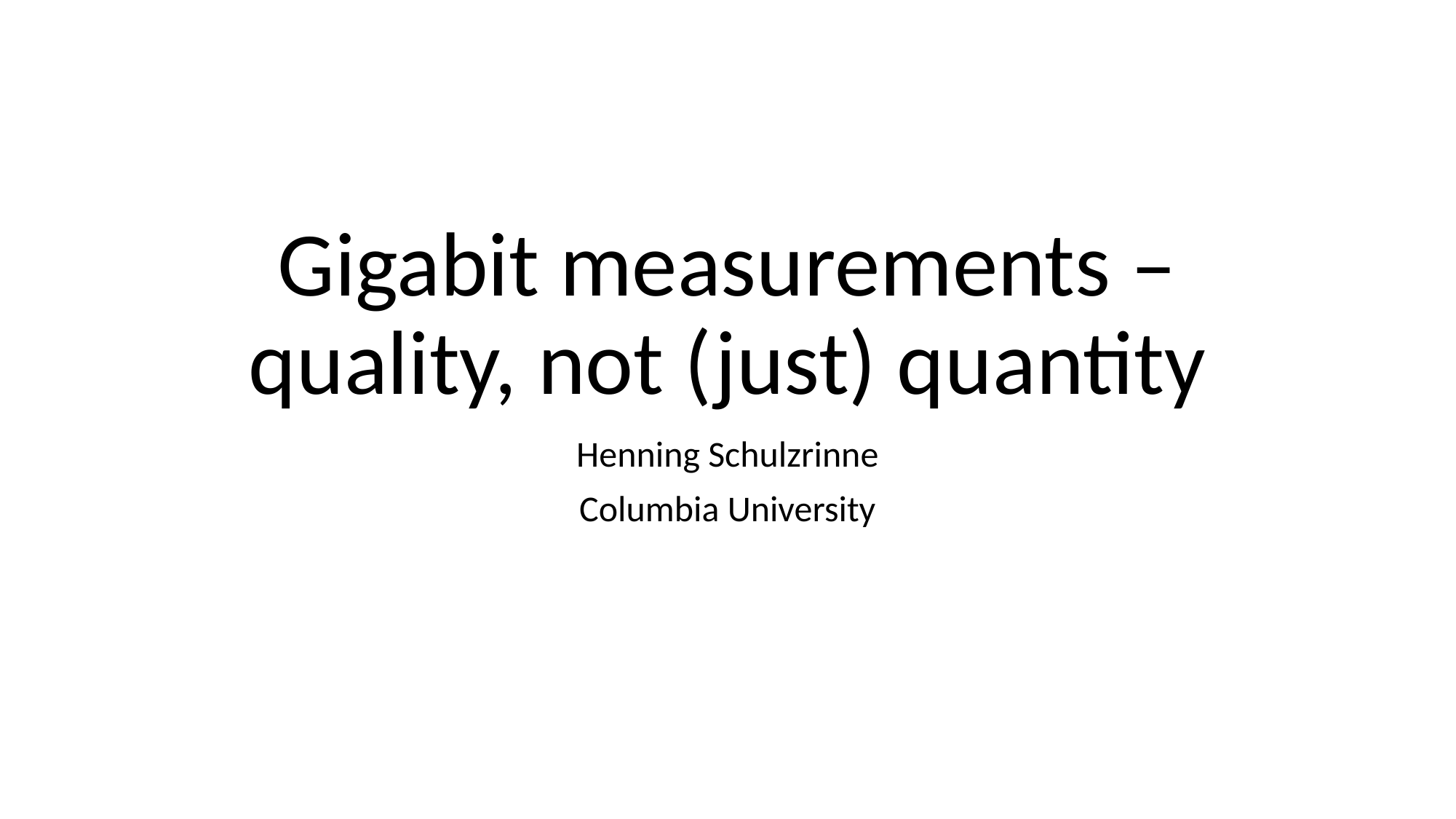

# Gigabit measurements – quality, not (just) quantity
Henning Schulzrinne
Columbia University